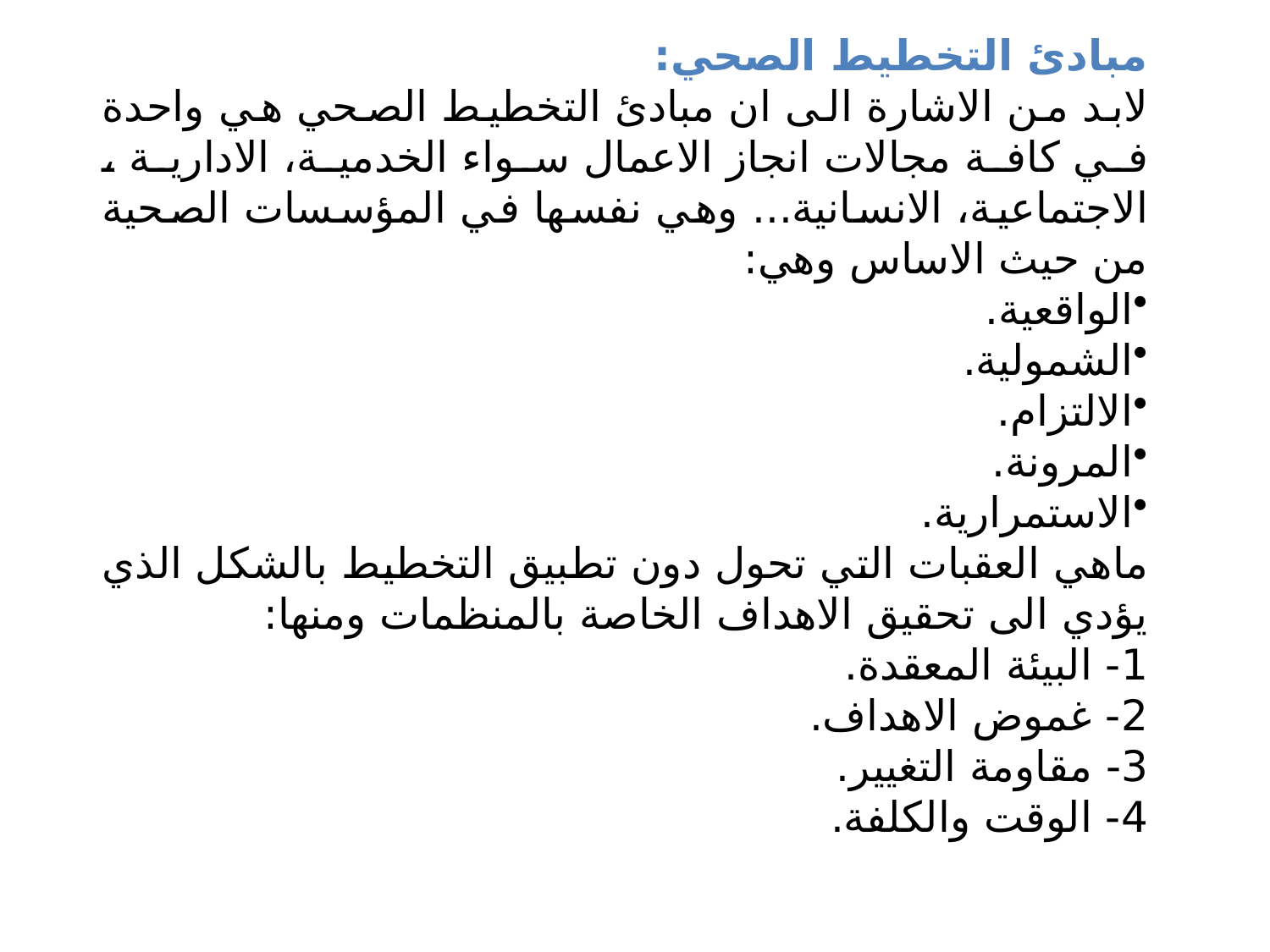

مبادئ التخطيط الصحي:
لابد من الاشارة الى ان مبادئ التخطيط الصحي هي واحدة في كافة مجالات انجاز الاعمال سواء الخدمية، الادارية ، الاجتماعية، الانسانية... وهي نفسها في المؤسسات الصحية من حيث الاساس وهي:
الواقعية.
الشمولية.
الالتزام.
المرونة.
الاستمرارية.
ماهي العقبات التي تحول دون تطبيق التخطيط بالشكل الذي يؤدي الى تحقيق الاهداف الخاصة بالمنظمات ومنها:
1- البيئة المعقدة.
2- غموض الاهداف.
3- مقاومة التغيير.
4- الوقت والكلفة.